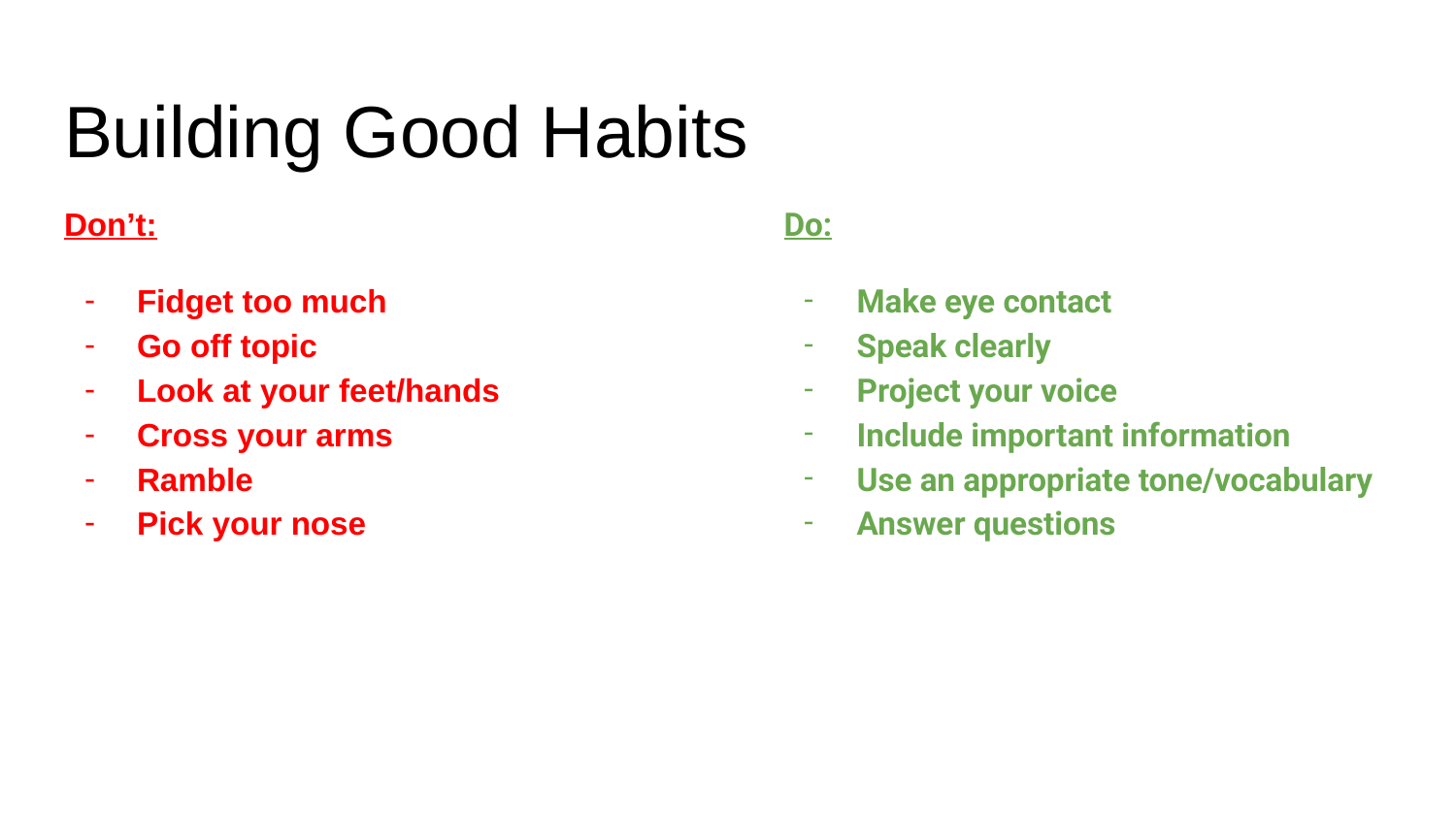

# Building Good Habits
Don’t:
Fidget too much
Go off topic
Look at your feet/hands
Cross your arms
Ramble
Pick your nose
Do:
Make eye contact
Speak clearly
Project your voice
Include important information
Use an appropriate tone/vocabulary
Answer questions